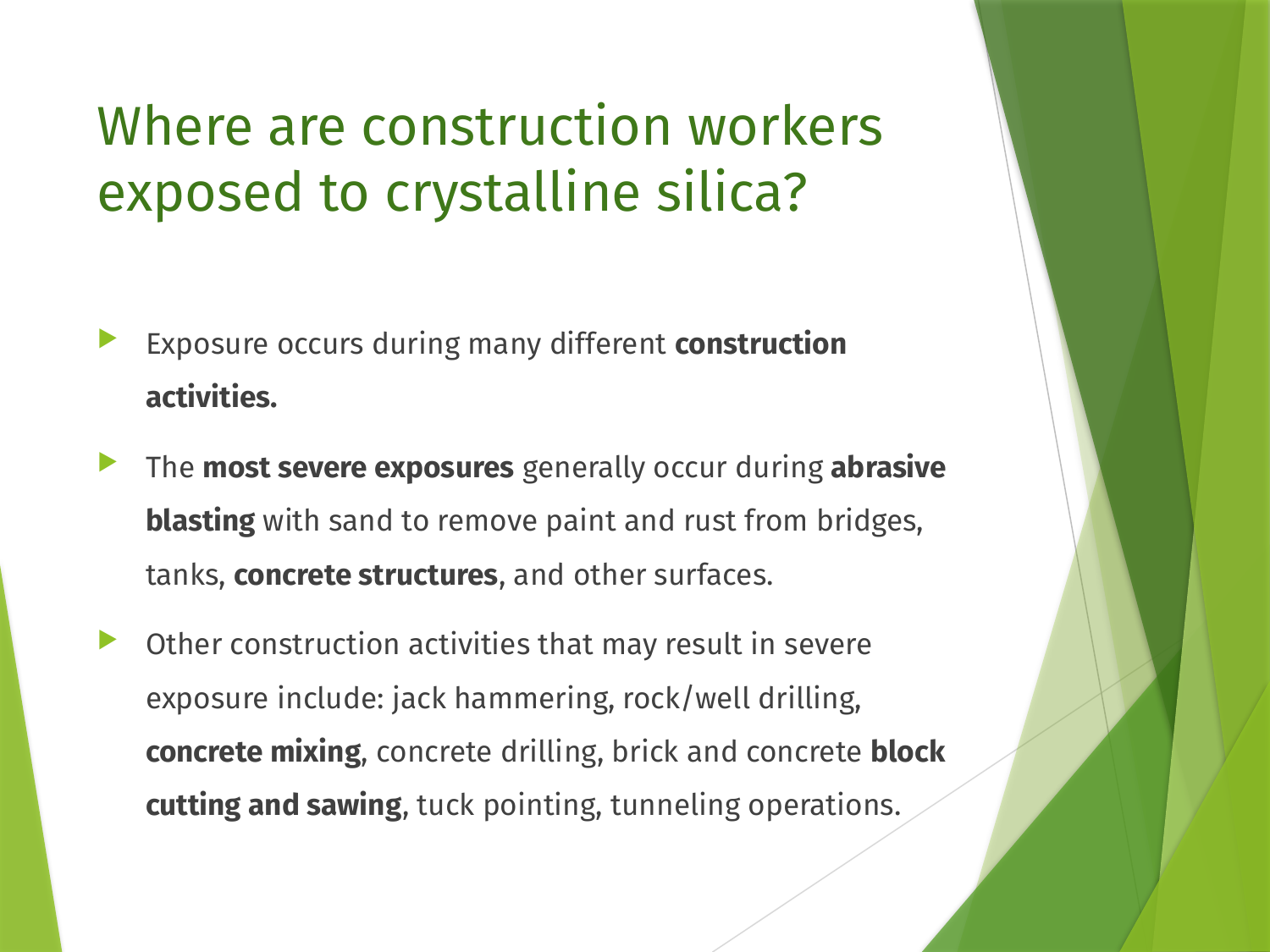

# Where are construction workers exposed to crystalline silica?
Exposure occurs during many different construction activities.
The most severe exposures generally occur during abrasive blasting with sand to remove paint and rust from bridges, tanks, concrete structures, and other surfaces.
Other construction activities that may result in severe exposure include: jack hammering, rock/well drilling, concrete mixing, concrete drilling, brick and concrete block cutting and sawing, tuck pointing, tunneling operations.